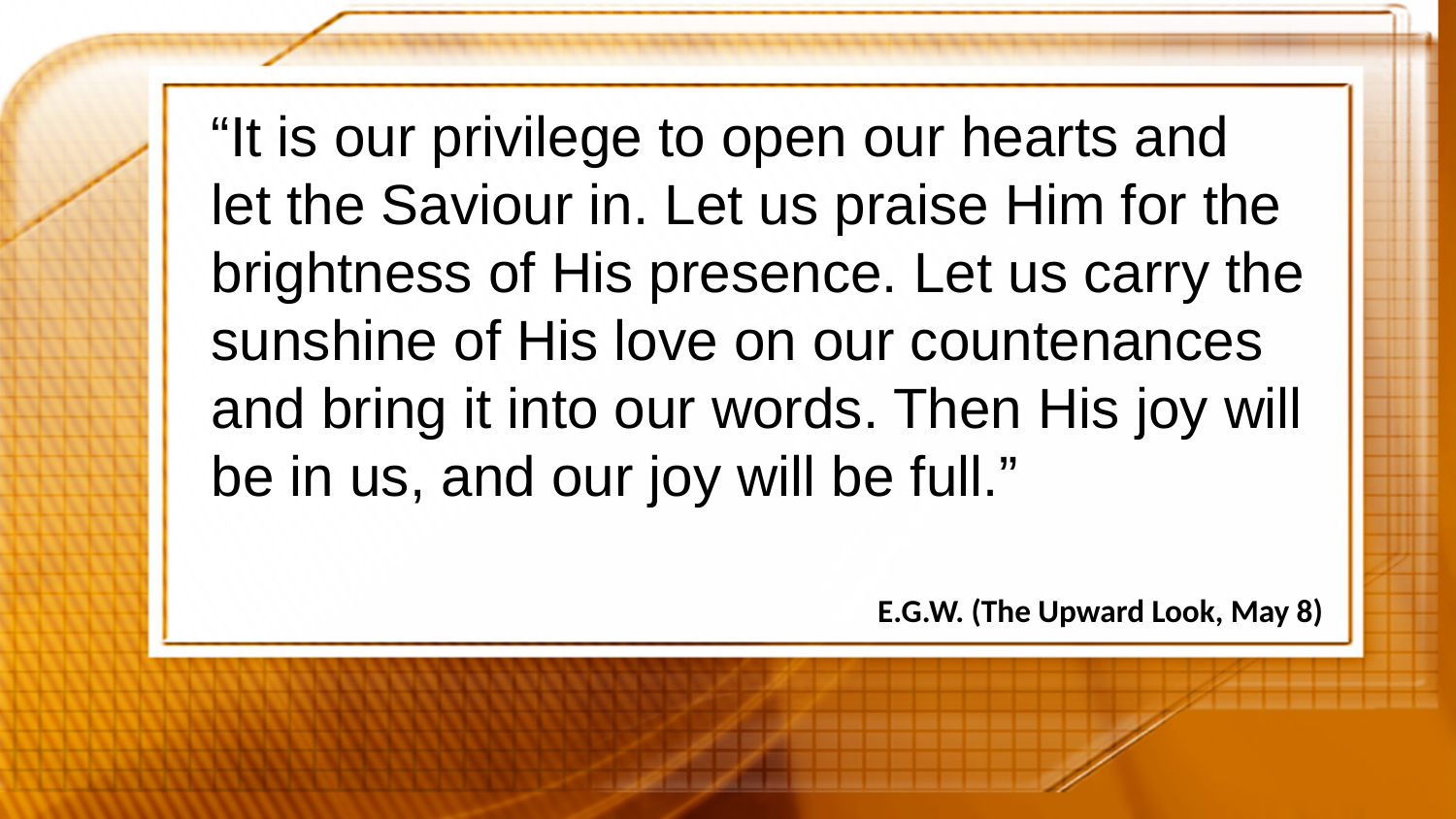

“It is our privilege to open our hearts and let the Saviour in. Let us praise Him for the brightness of His presence. Let us carry the sunshine of His love on our countenances and bring it into our words. Then His joy will be in us, and our joy will be full.”
E.G.W. (The Upward Look, May 8)